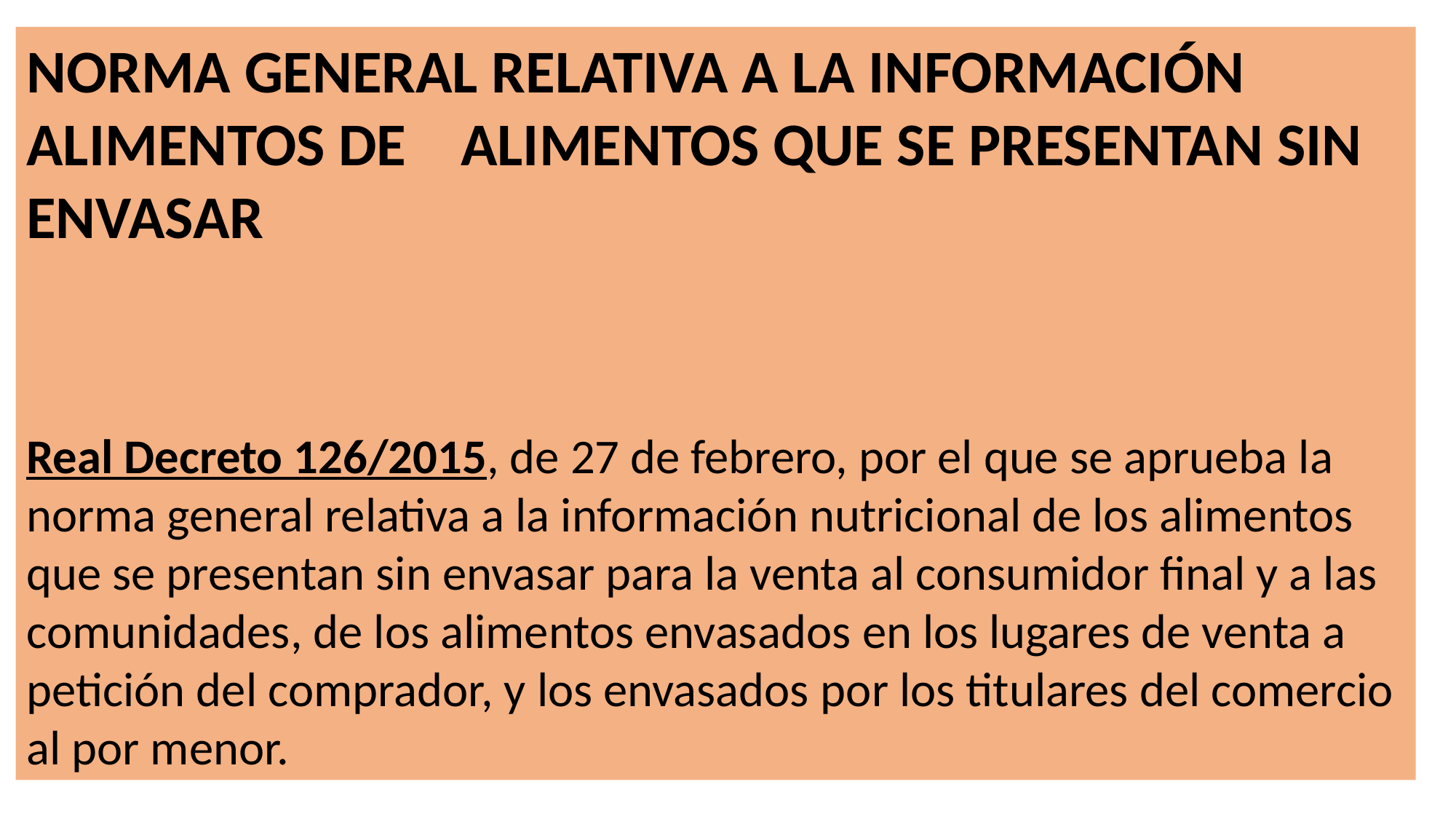

NORMA GENERAL RELATIVA A LA INFORMACIÓN ALIMENTOS DE    ALIMENTOS QUE SE PRESENTAN SIN ENVASAR

Real Decreto 126/2015, de 27 de febrero, por el que se aprueba la norma general relativa a la información nutricional de los alimentos que se presentan sin envasar para la venta al consumidor final y a las comunidades, de los alimentos envasados ​​en los lugares de venta a petición del comprador, y los envasados ​​por los titulares del comercio al por menor.